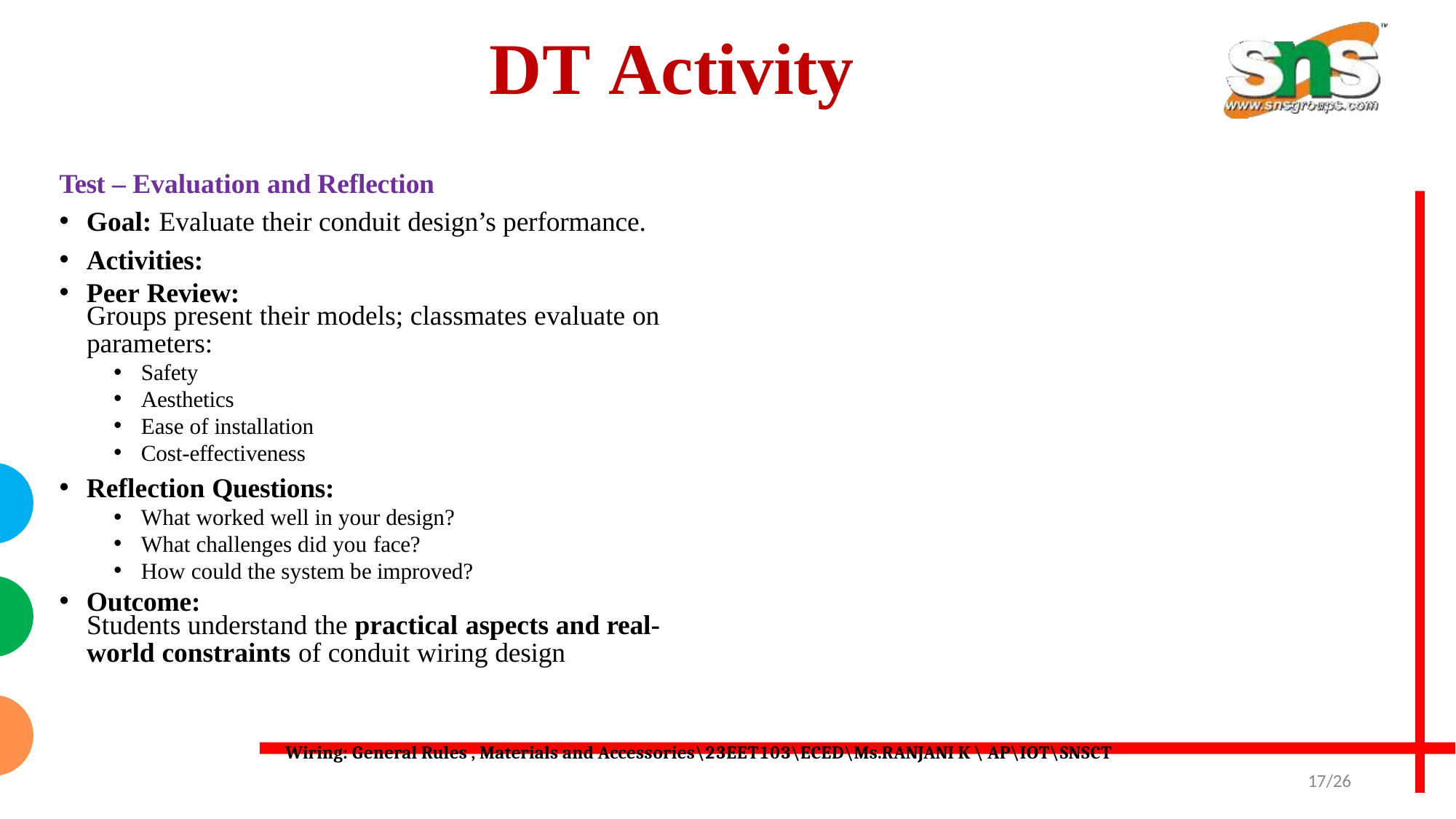

# DT Activity
Test – Evaluation and Reflection
Goal: Evaluate their conduit design’s performance.
Activities:
Peer Review:
Groups present their models; classmates evaluate on
parameters:
Safety
Aesthetics
Ease of installation
Cost-effectiveness
Reflection Questions:
What worked well in your design?
What challenges did you face?
How could the system be improved?
Outcome:
Students understand the practical aspects and real-
world constraints of conduit wiring design
 Wiring: General Rules , Materials and Accessories\23EET103\ECED\Ms.RANJANI K \ AP\IOT\SNSCT

17/26